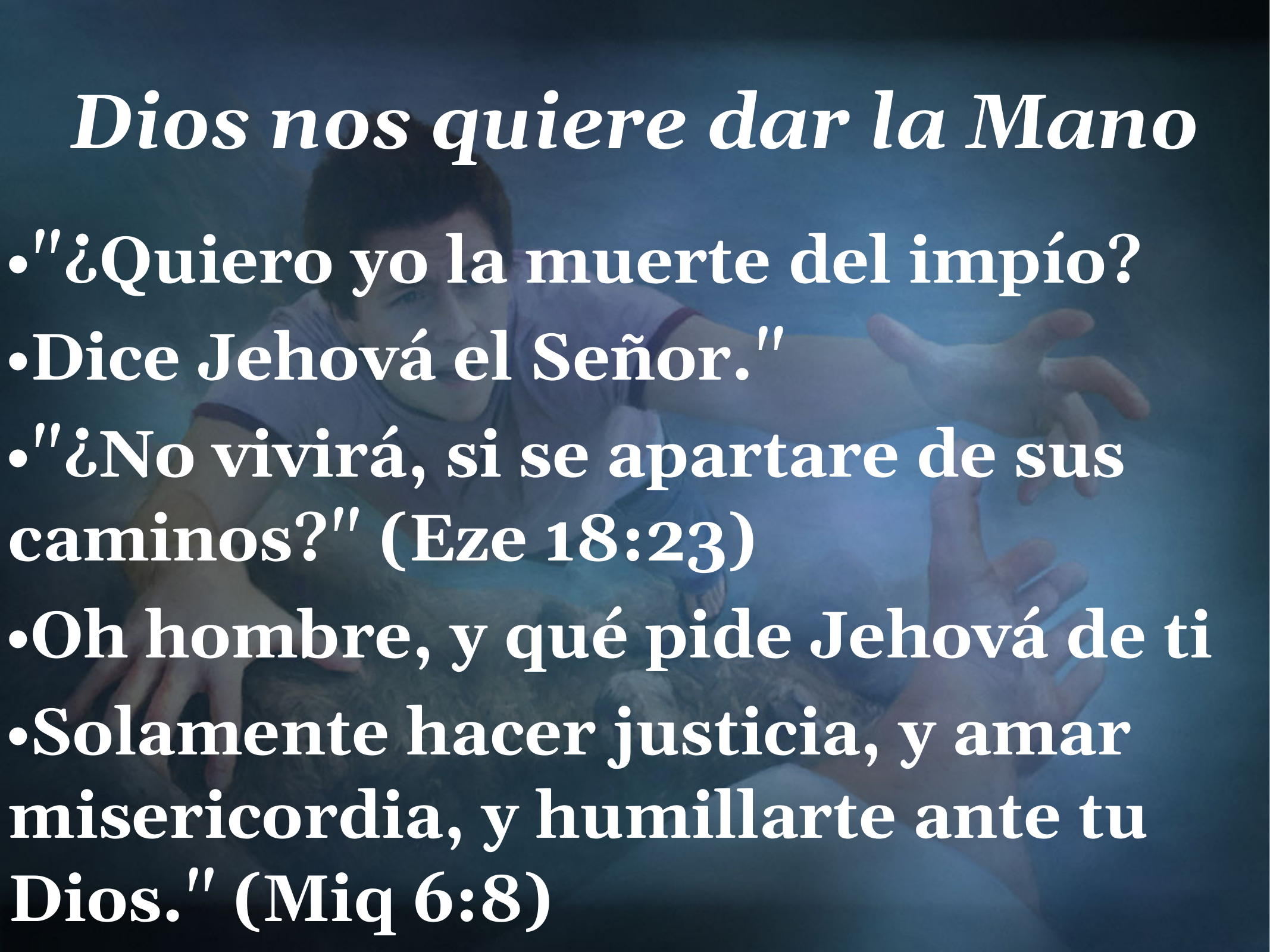

Dios nos quiere dar la Mano
"¿Quiero yo la muerte del impío?
Dice Jehová el Señor."
"¿No vivirá, si se apartare de sus caminos?" (Eze 18:23)
Oh hombre, y qué pide Jehová de ti
Solamente hacer justicia, y amar misericordia, y humillarte ante tu Dios." (Miq 6:8)